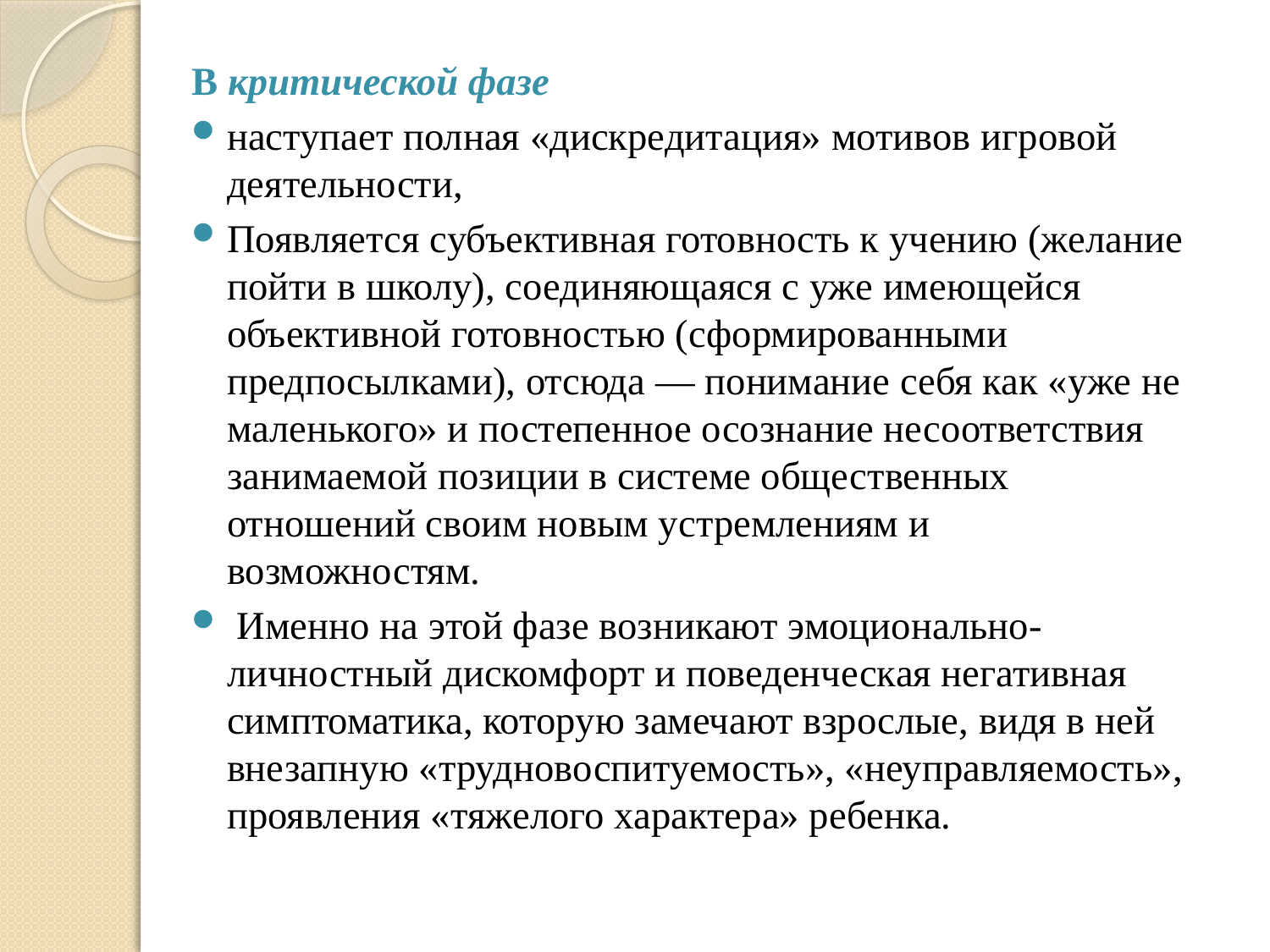

В критической фазе
наступает полная «дискредитация» мотивов игровой деятельности,
Появляется субъективная готовность к учению (желание пойти в школу), соединяющаяся с уже имеющейся объективной готовностью (сформированными предпосылками), отсюда — понимание себя как «уже не маленького» и постепенное осознание несоответствия занимаемой позиции в системе общественных отношений своим новым устремлениям и возможностям.
 Именно на этой фазе возникают эмоционально-личностный дискомфорт и поведенческая негативная симптоматика, которую замечают взрослые, видя в ней внезапную «трудновоспитуемость», «неуправляемость», проявления «тяжелого характера» ребенка.